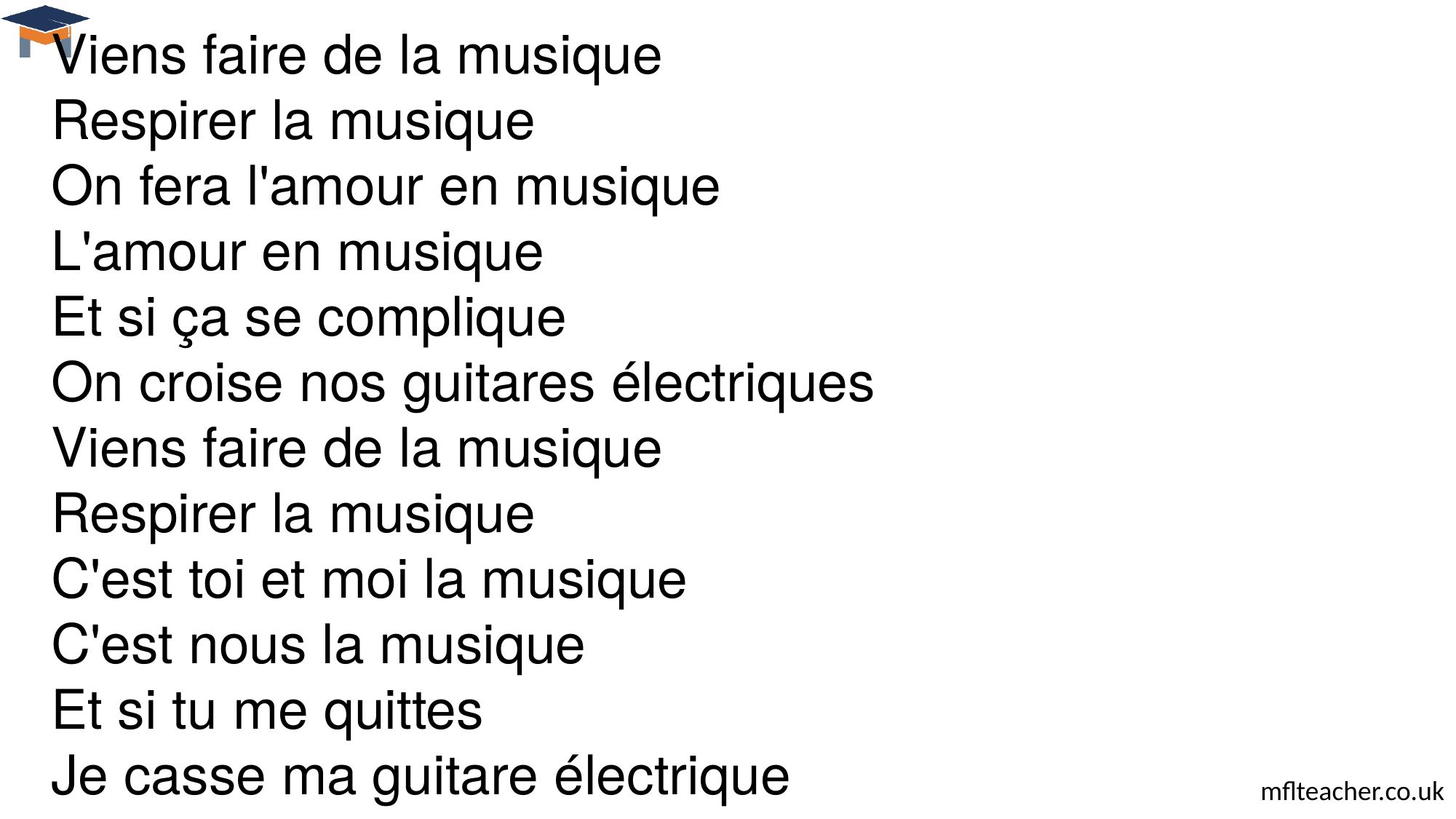

Viens faire de la musique 
Respirer la musique 
On fera l'amour en musique 
L'amour en musique 
Et si ça se complique 
On croise nos guitares électriques 
Viens faire de la musique 
Respirer la musique 
C'est toi et moi la musique 
C'est nous la musique 
Et si tu me quittes 
Je casse ma guitare électrique